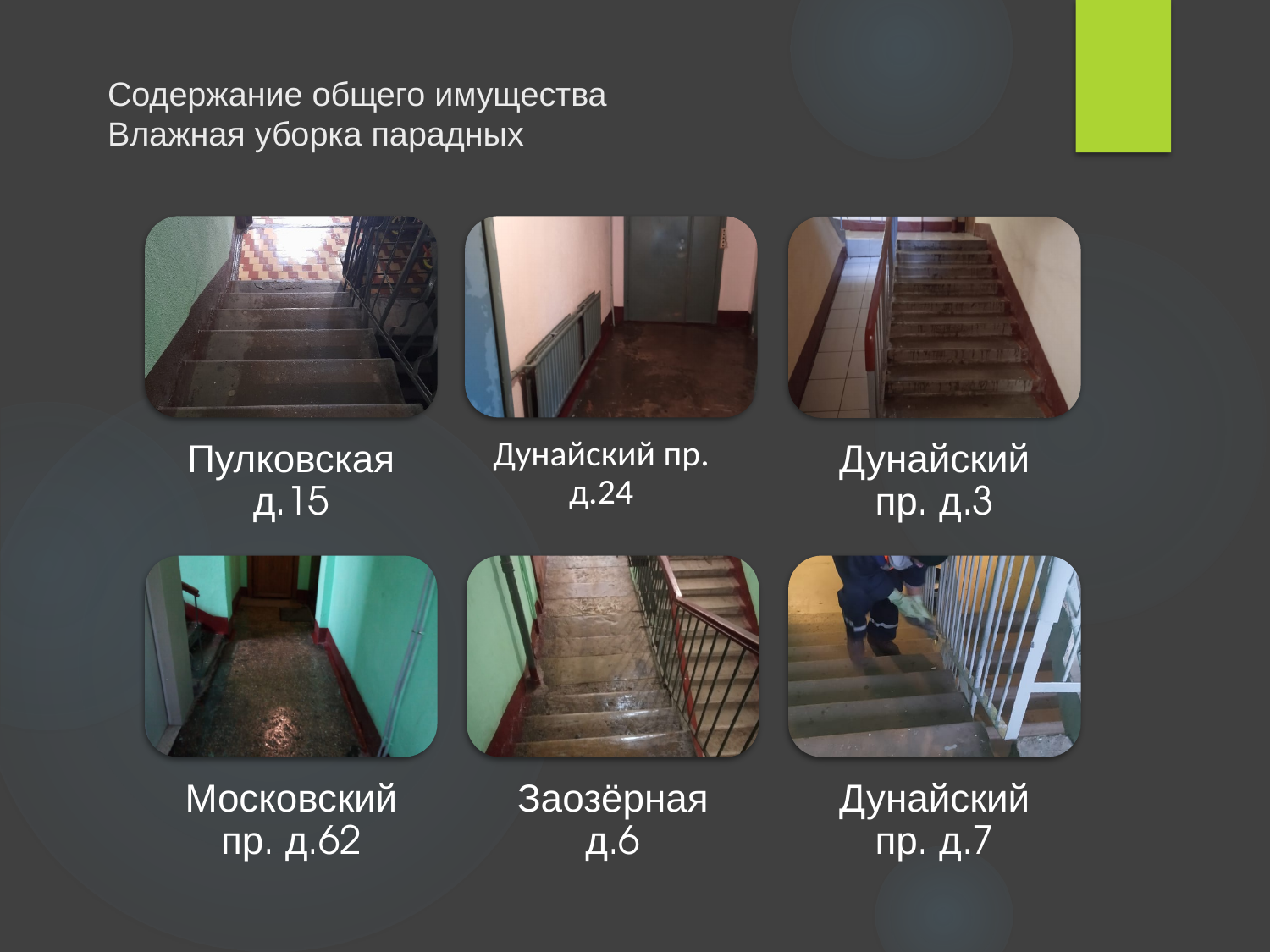

# Содержание общего имущества Влажная уборка парадных
Пулковская д.15
Дунайский пр. д.24
Дунайский пр. д.3
Московский пр. д.62
Заозёрная д.6
Дунайский пр. д.7